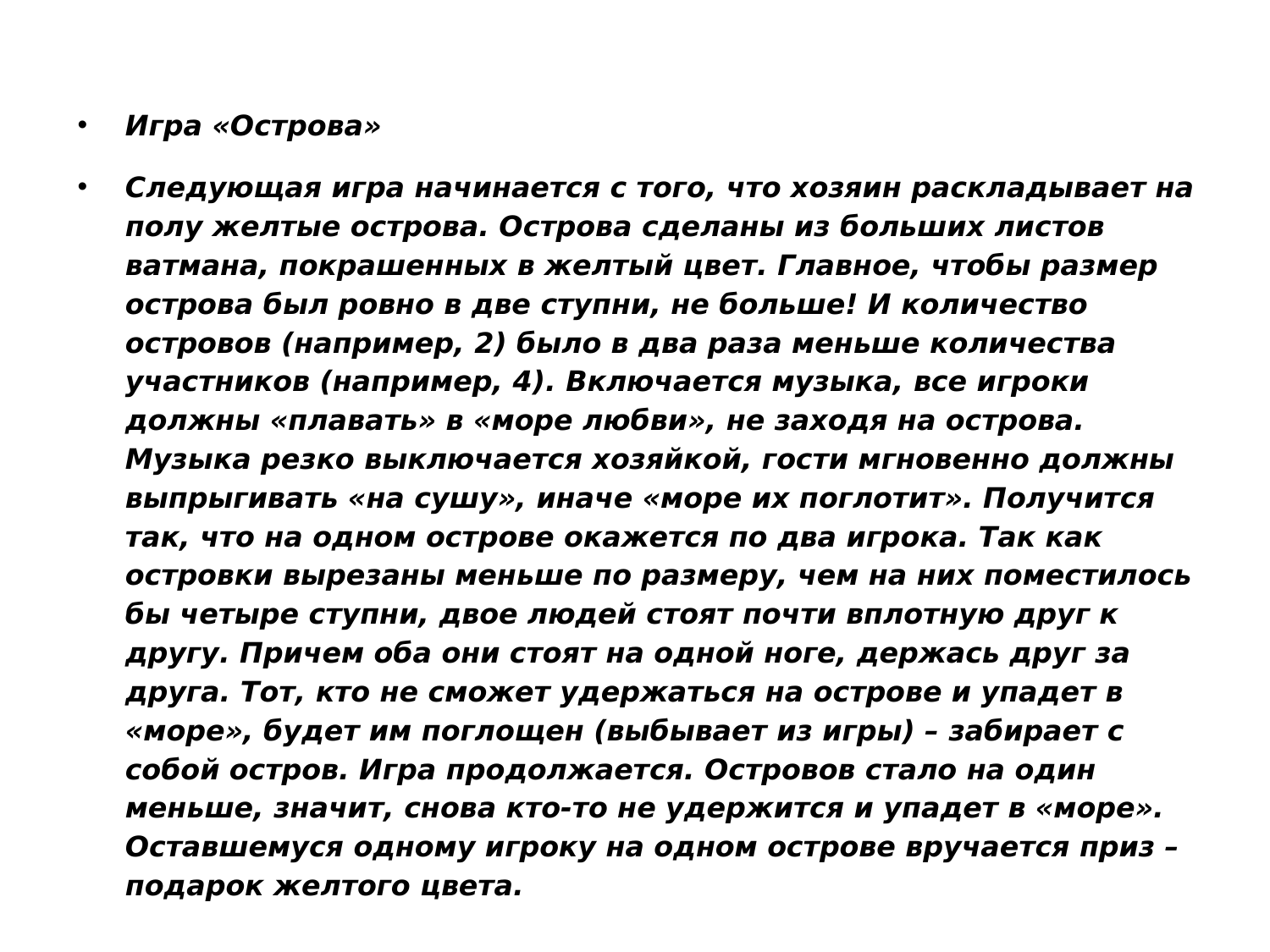

#
Игра «Острова»
Следующая игра начинается с того, что хозяин раскладывает на полу желтые острова. Острова сделаны из больших листов ватмана, покрашенных в желтый цвет. Главное, чтобы размер острова был ровно в две ступни, не больше! И количество островов (например, 2) было в два раза меньше количества участников (например, 4). Включается музыка, все игроки должны «плавать» в «море любви», не заходя на острова. Музыка резко выключается хозяйкой, гости мгновенно должны выпрыгивать «на сушу», иначе «море их поглотит». Получится так, что на одном острове окажется по два игрока. Так как островки вырезаны меньше по размеру, чем на них поместилось бы четыре ступни, двое людей стоят почти вплотную друг к другу. Причем оба они стоят на одной ноге, держась друг за друга. Тот, кто не сможет удержаться на острове и упадет в «море», будет им поглощен (выбывает из игры) – забирает с собой остров. Игра продолжается. Островов стало на один меньше, значит, снова кто-то не удержится и упадет в «море». Оставшемуся одному игроку на одном острове вручается приз – подарок желтого цвета.